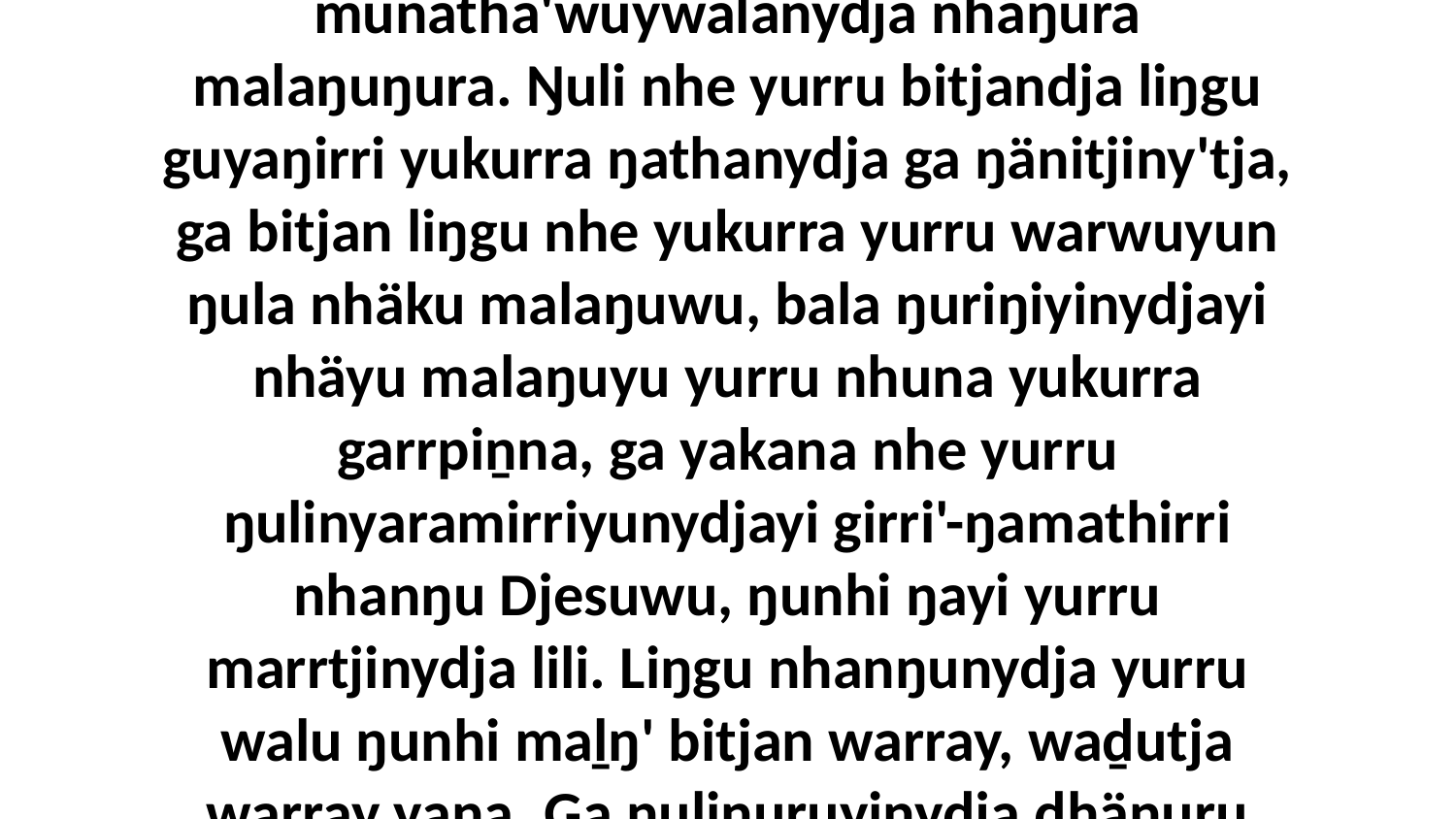

34-35 “Yo, biyaka walala djäka nhumalaŋguway nhuma yulŋunydja. Yaka yana ḻayḻayyurra munatha'wuywalanydja nhäŋura malaŋuŋura. Ŋuli nhe yurru bitjandja liŋgu guyaŋirri yukurra ŋathanydja ga ŋänitjiny'tja, ga bitjan liŋgu nhe yukurra yurru warwuyun ŋula nhäku malaŋuwu, bala ŋuriŋiyinydjayi nhäyu malaŋuyu yurru nhuna yukurra garrpiṉna, ga yakana nhe yurru ŋulinyaramirriyunydjayi girri'-ŋamathirri nhanŋu Djesuwu, ŋunhi ŋayi yurru marrtjinydja lili. Liŋgu nhanŋunydja yurru walu ŋunhi maḻŋ' bitjan warray, waḏutja warray yana. Ga ŋuliŋuruyinydja dhäŋuru ŋunhiyinydja dhuḏitjnha bukmakkunydja yolŋu'-yulŋuwu bawala'mirriŋuranydja.